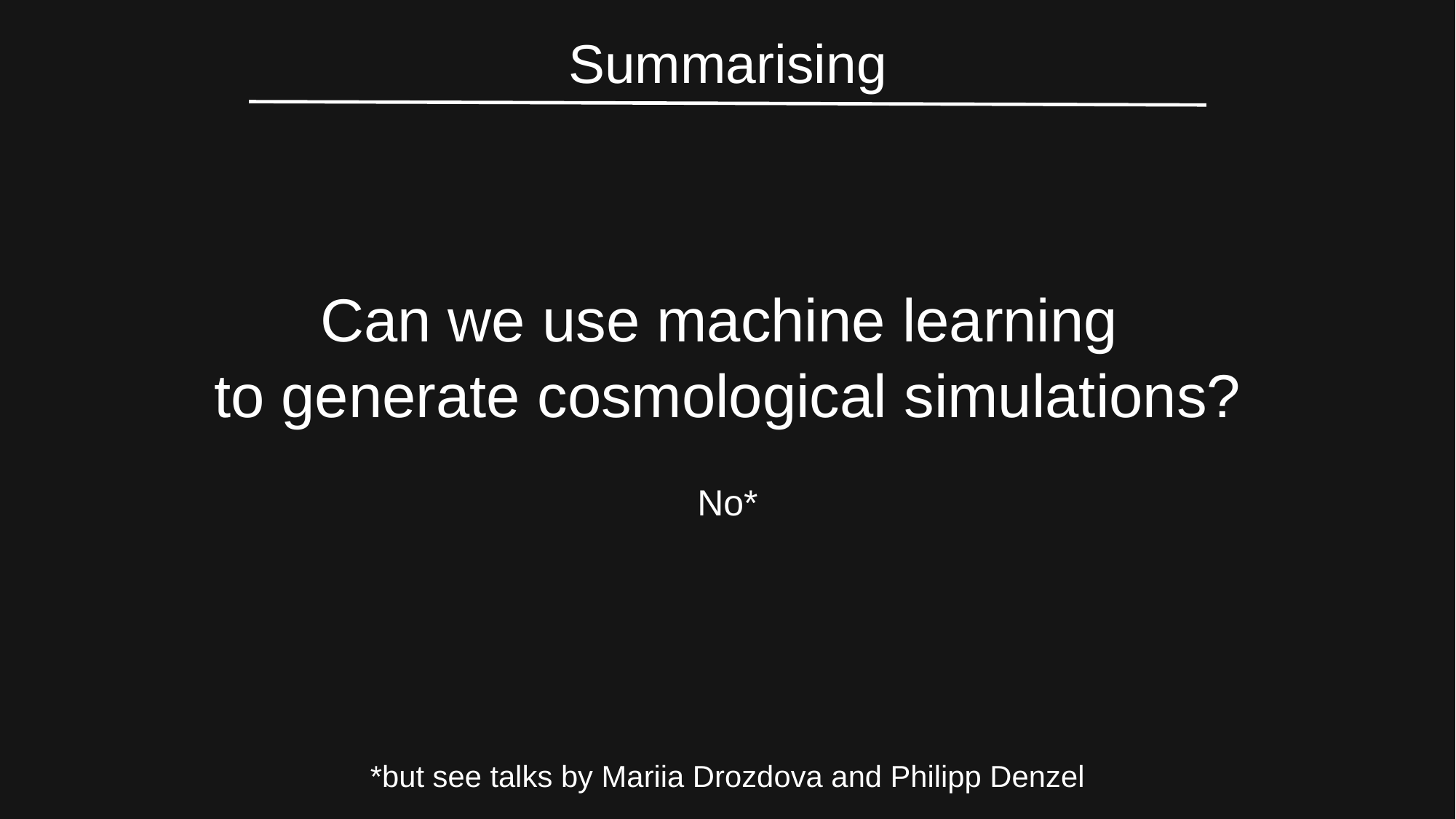

Summarising

Can we use machine learning
to generate cosmological simulations?

No*

*but see talks by Mariia Drozdova and Philipp Denzel